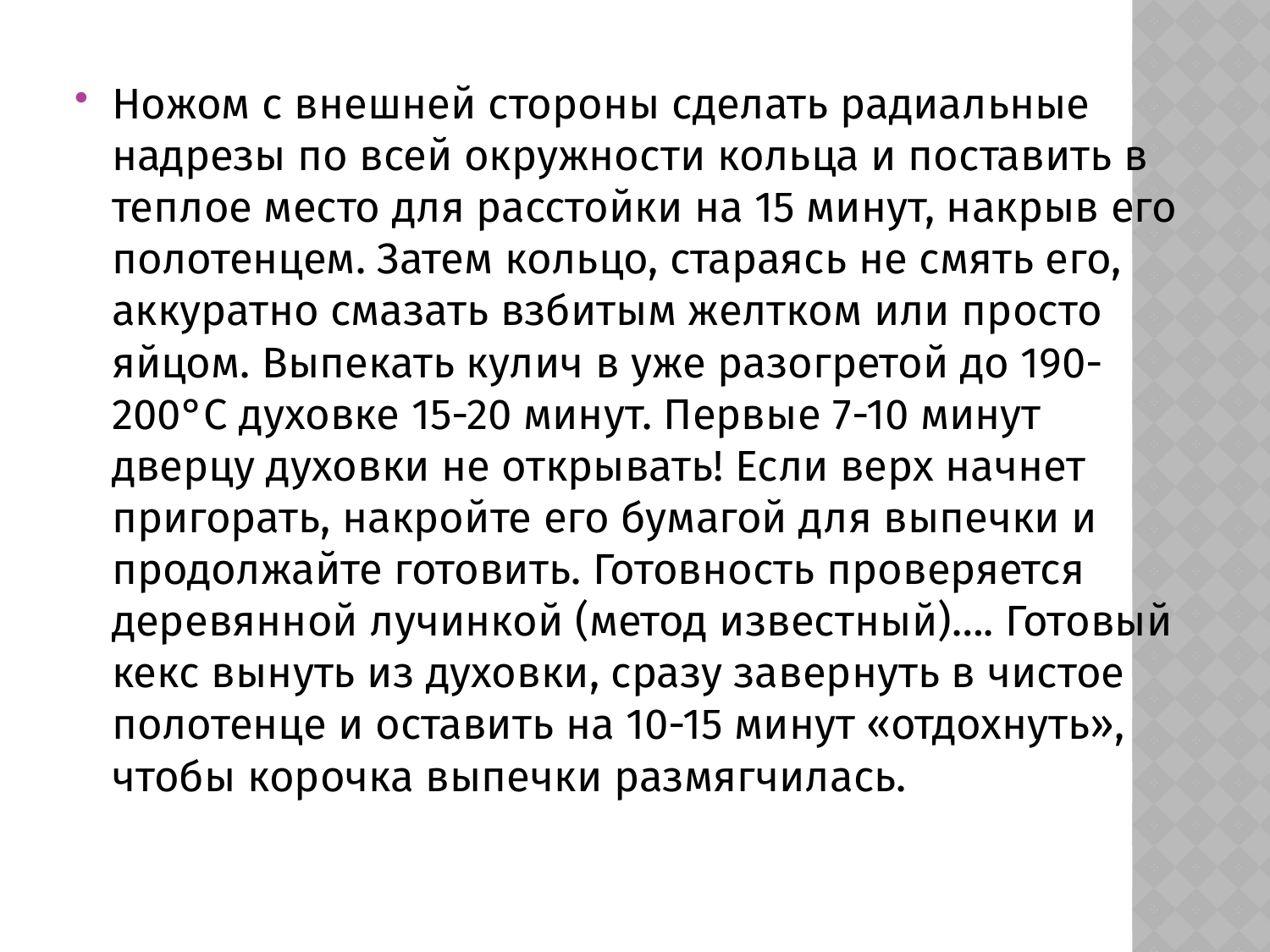

Ножом с внешней стороны сделать радиальные надрезы по всей окружности кольца и поставить в теплое место для расстойки на 15 минут, накрыв его полотенцем. Затем кольцо, стараясь не смять его, аккуратно смазать взбитым желтком или просто яйцом. Выпекать кулич в уже разогретой до 190-200°C духовке 15-20 минут. Первые 7-10 минут дверцу духовки не открывать! Если верх начнет пригорать, накройте его бумагой для выпечки и продолжайте готовить. Готовность проверяется деревянной лучинкой (метод известный)…. Готовый кекс вынуть из духовки, сразу завернуть в чистое полотенце и оставить на 10-15 минут «отдохнуть», чтобы корочка выпечки размягчилась.